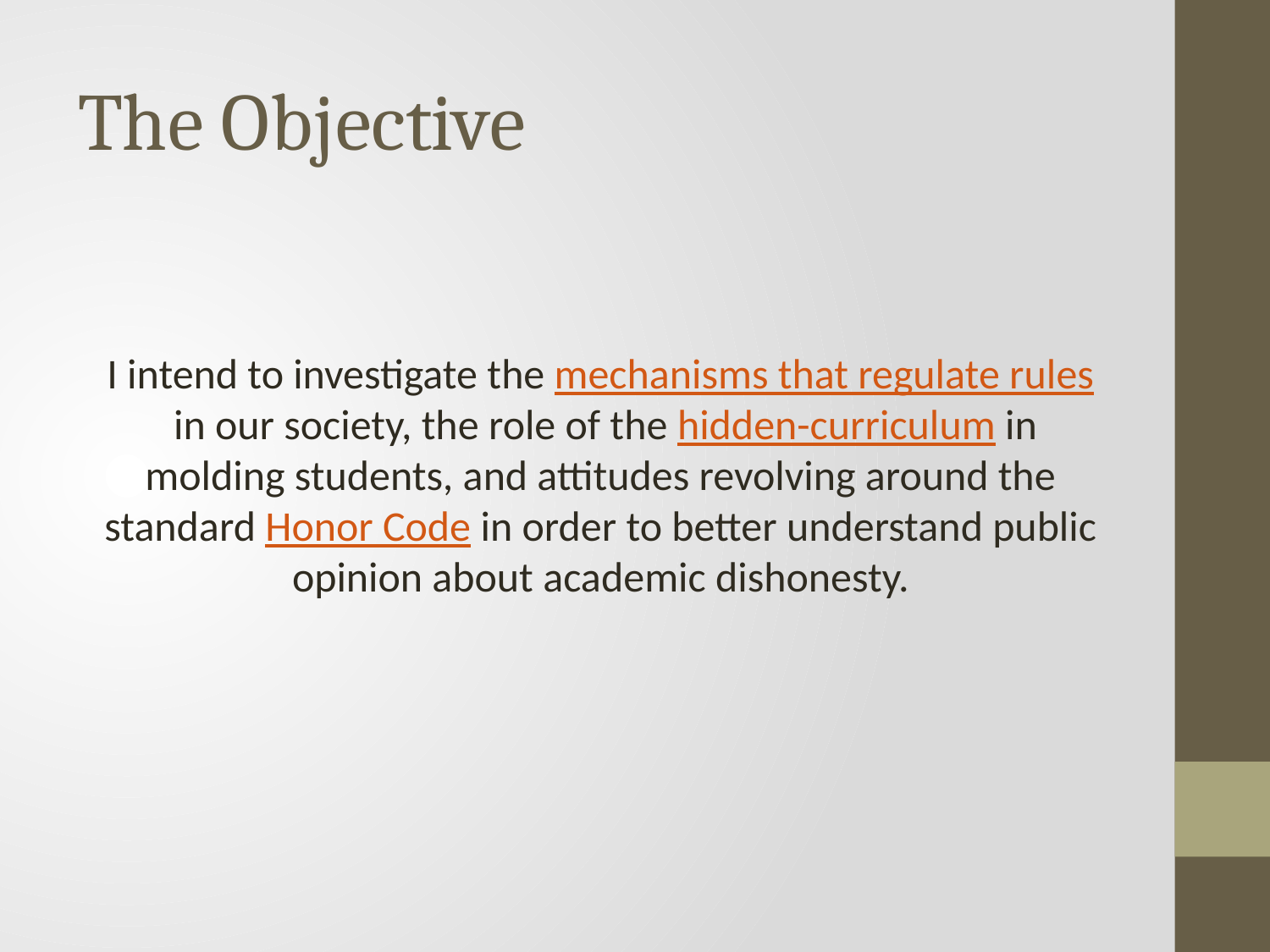

# The Objective

I intend to investigate the mechanisms that regulate rules in our society, the role of the hidden-curriculum in molding students, and attitudes revolving around the standard Honor Code in order to better understand public opinion about academic dishonesty.